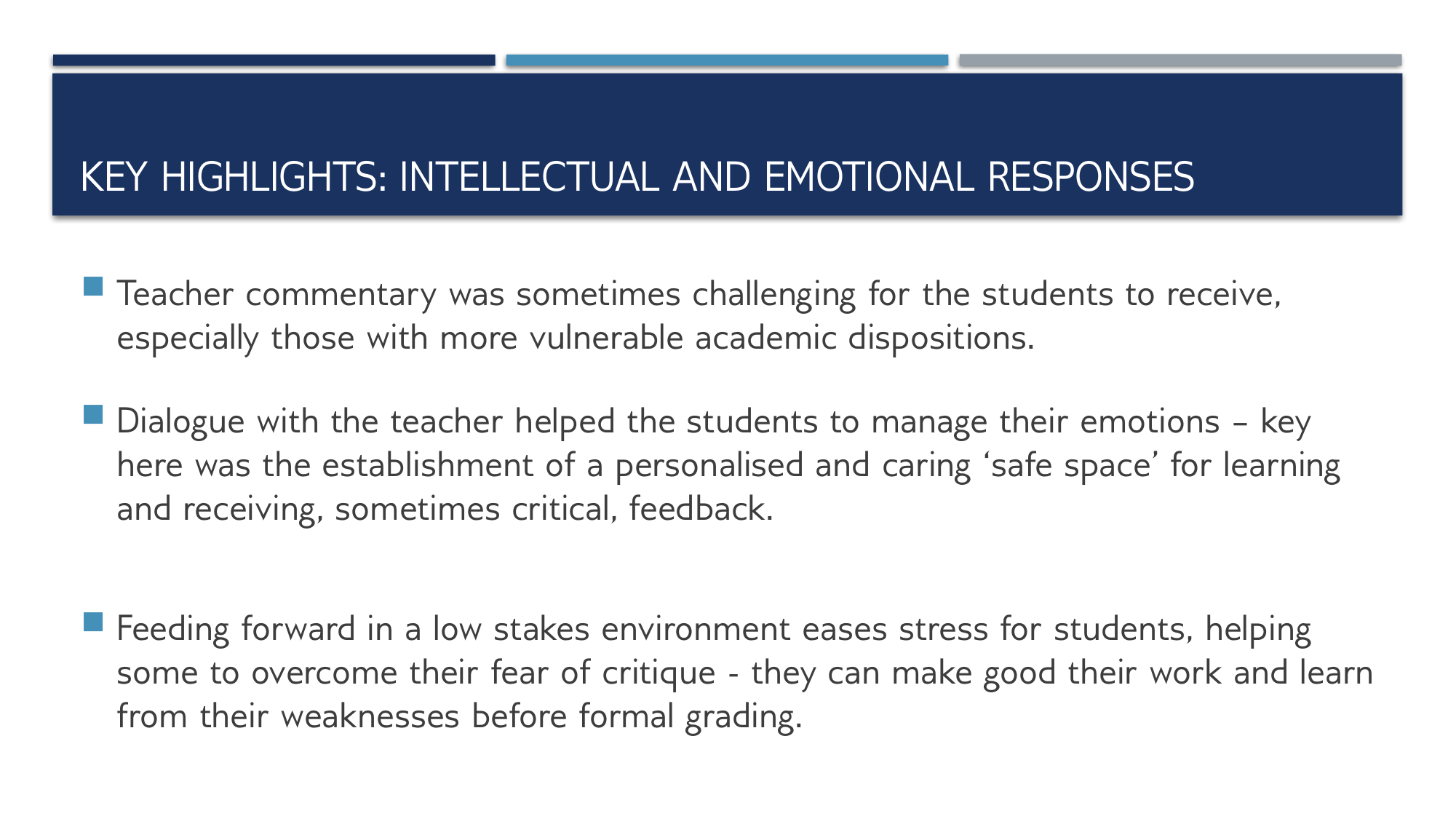

# Key highlights: Intellectual and emotional responses
Teacher commentary was sometimes challenging for the students to receive, especially those with more vulnerable academic dispositions.

Dialogue with the teacher helped the students to manage their emotions – key here was the establishment of a personalised and caring ‘safe space’ for learning and receiving, sometimes critical, feedback.

Feeding forward in a low stakes environment eases stress for students, helping some to overcome their fear of critique - they can make good their work and learn from their weaknesses before formal grading.